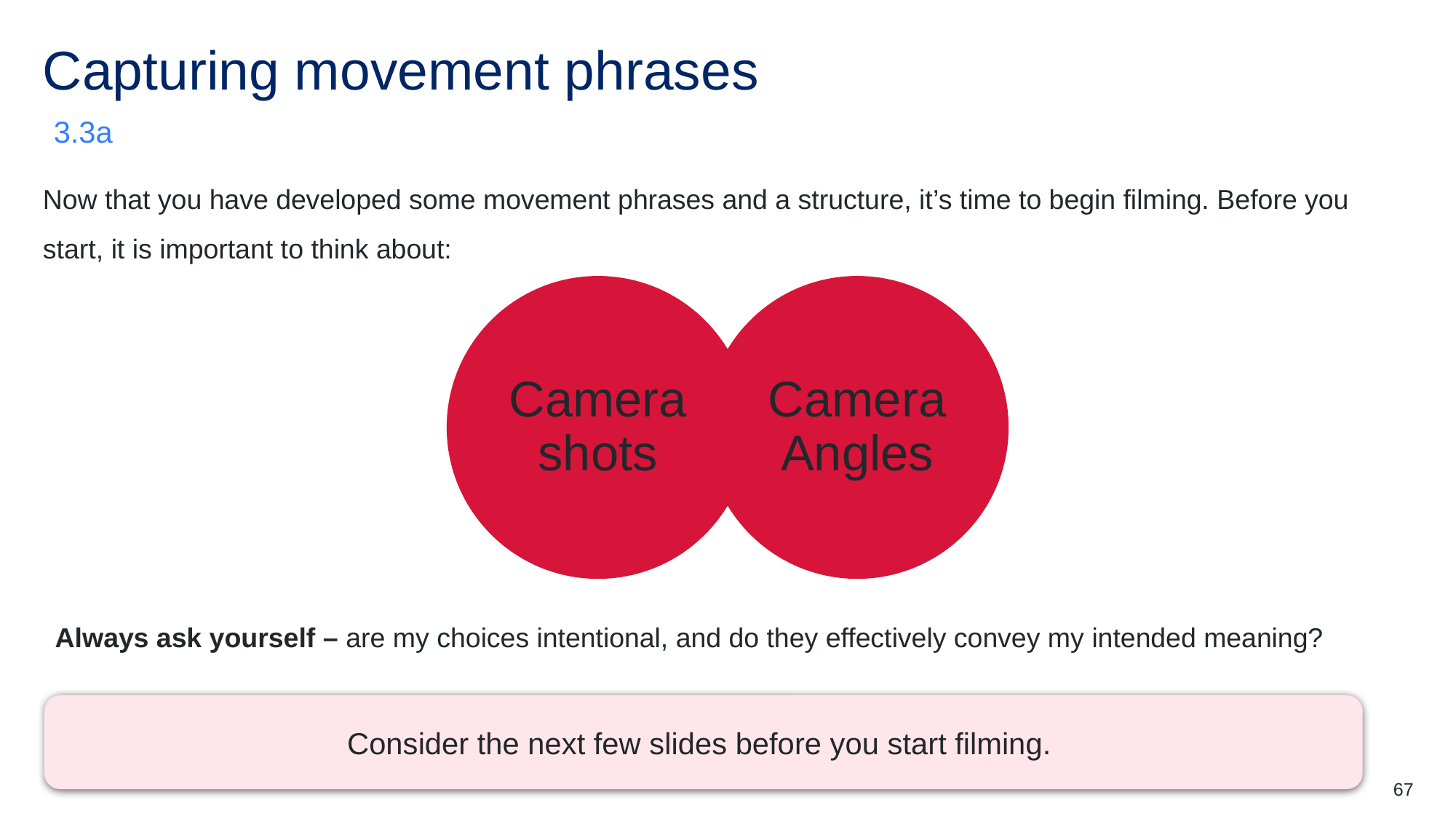

# Capturing movement phrases
3.3a
Now that you have developed some movement phrases and a structure, it’s time to begin filming. Before you start, it is important to think about:
Camera shots
Camera Angles
Always ask yourself – are my choices intentional, and do they effectively convey my intended meaning?
Consider the next few slides before you start filming.
67